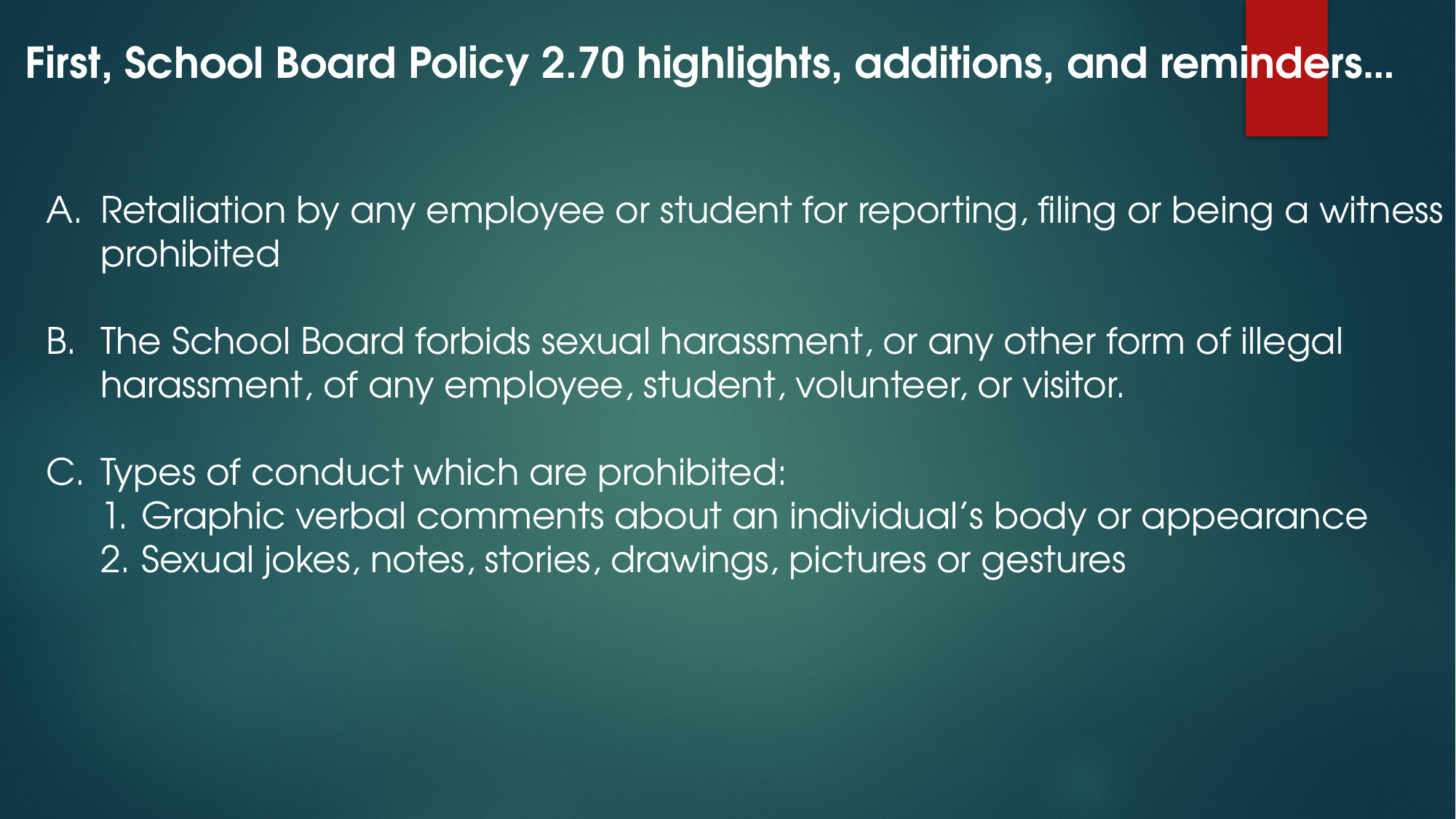

First, School Board Policy 2.70 highlights, additions, and reminders…
Retaliation by any employee or student for reporting, filing or being a witness is prohibited

The School Board forbids sexual harassment, or any other form of illegal harassment, of any employee, student, volunteer, or visitor.

Types of conduct which are prohibited:
Graphic verbal comments about an individual’s body or appearance
Sexual jokes, notes, stories, drawings, pictures or gestures